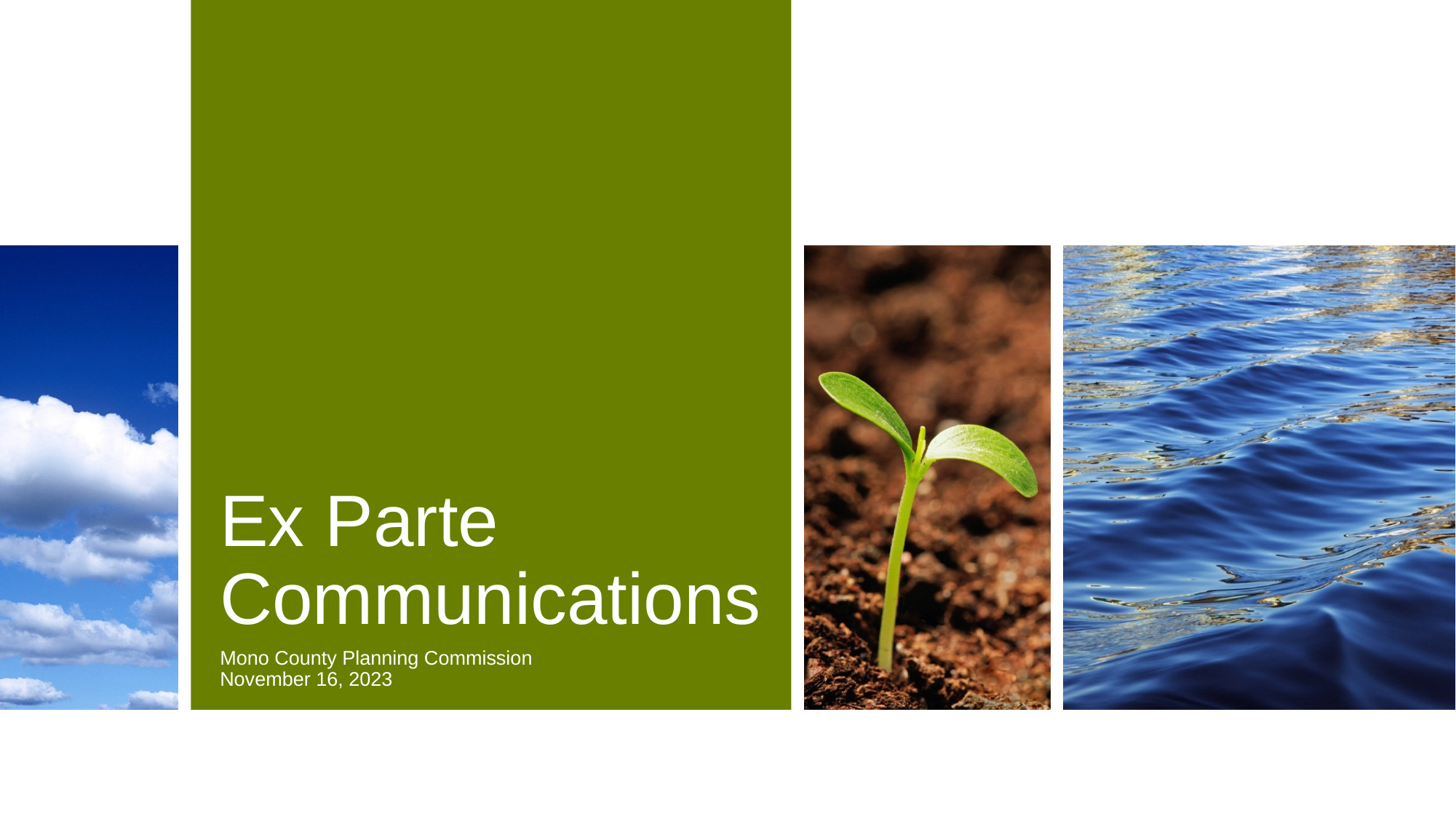

# Ex Parte Communications
Mono County Planning Commission
November 16, 2023